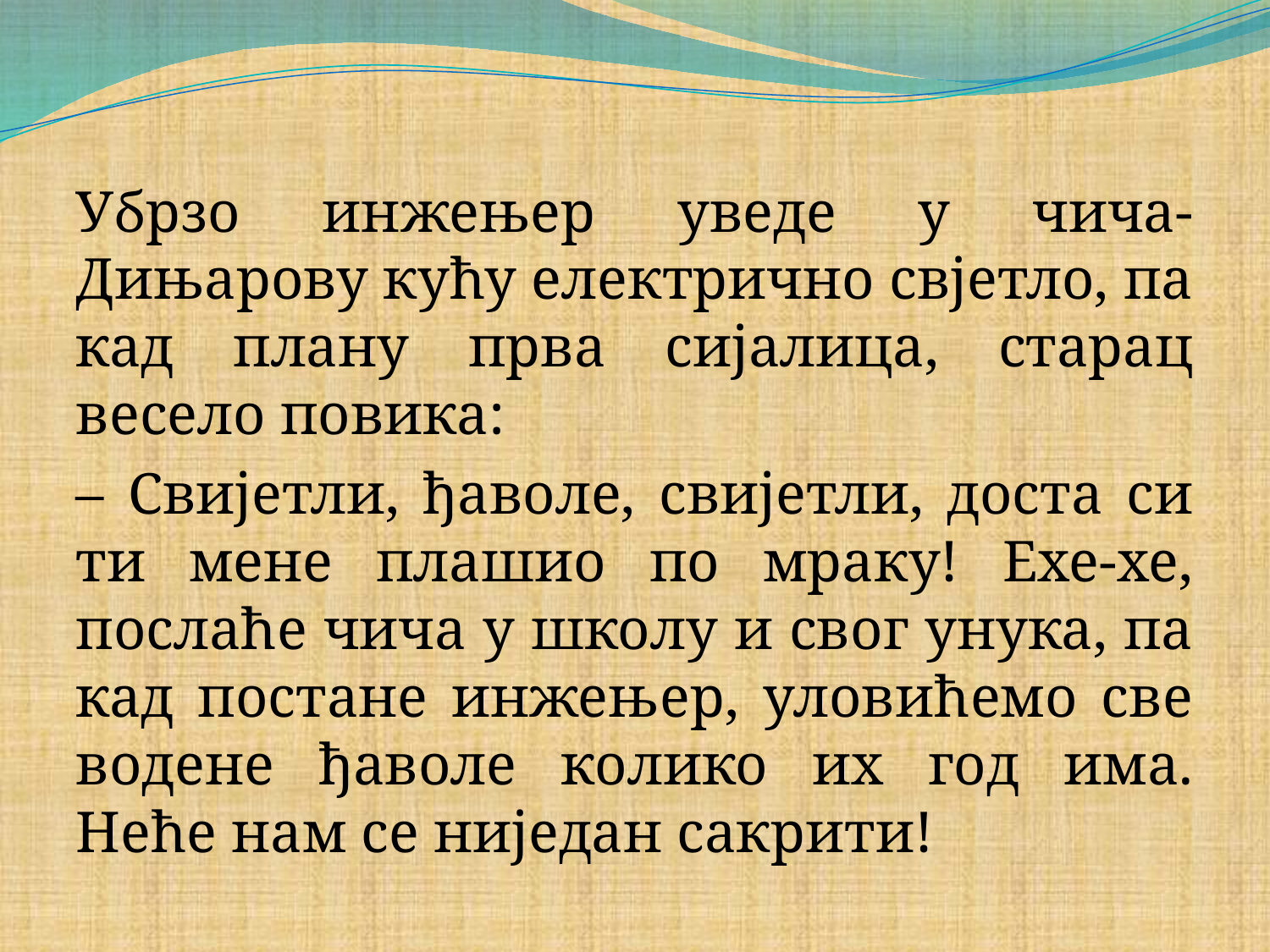

#
Убрзо инжењер уведе у чича-Дињарову кућу електрично свјетло, па кад плану прва сијалица, старац весело повика:
– Свијетли, ђаволе, свијетли, доста си ти мене плашио по мраку! Ехе-хе, послаће чича у школу и свог унука, па кад постане инжењер, уловићемо све водене ђаволе колико их год има. Неће нам се ниједан сакрити!